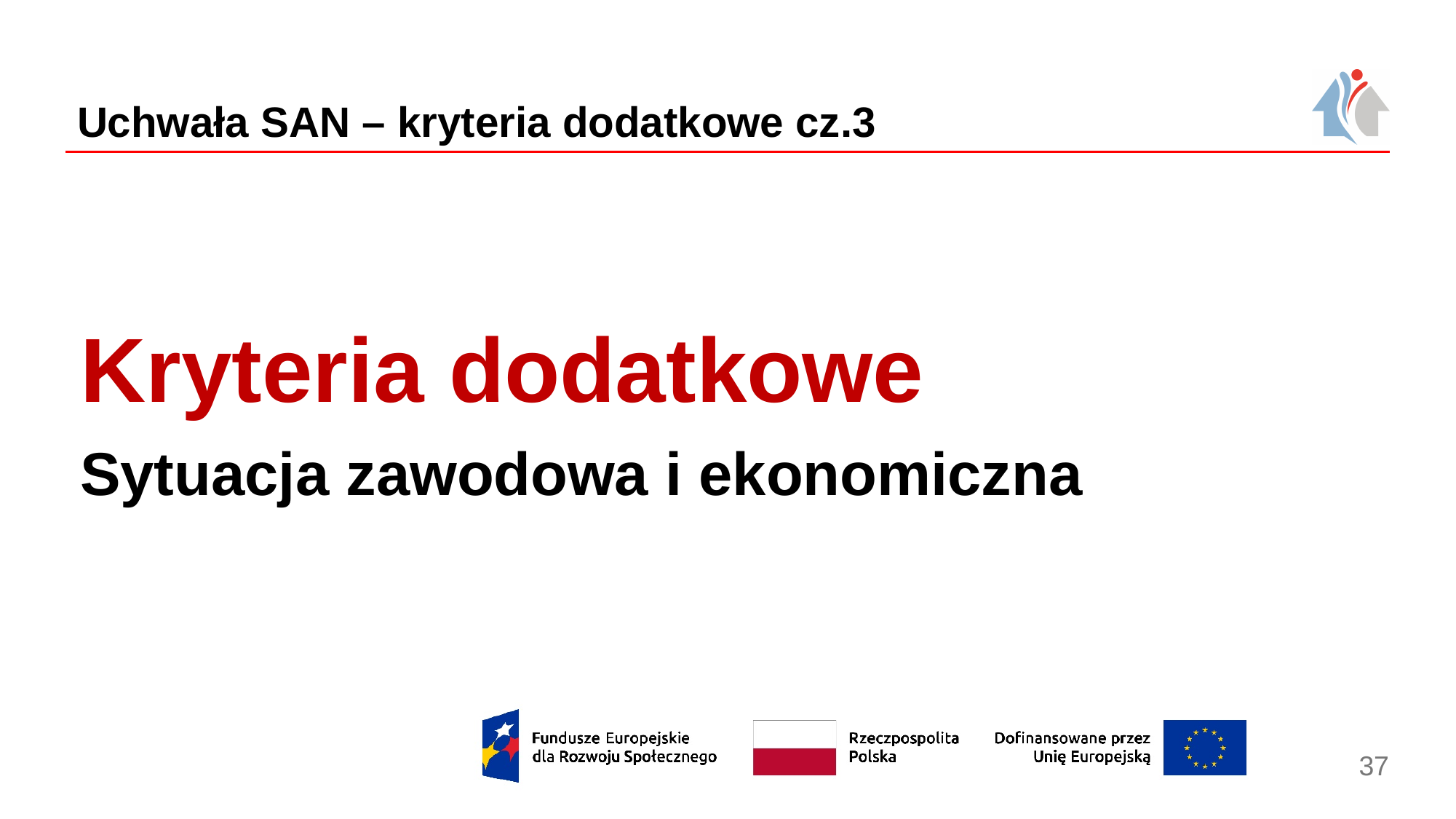

Uchwała SAN – kryteria dodatkowe cz.3
# Kryteria dodatkowe Sytuacja zawodowa i ekonomiczna
37